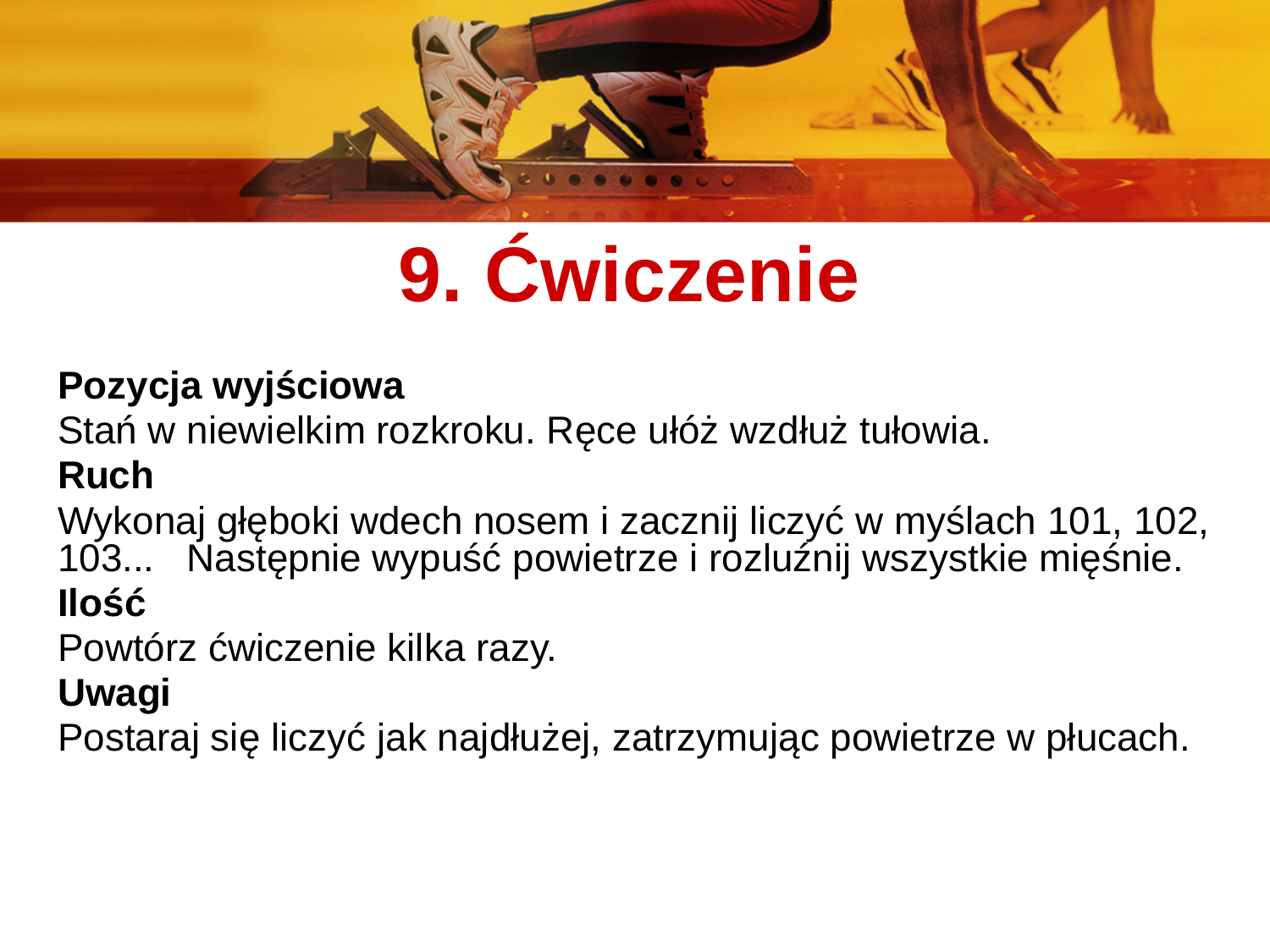

9. Ćwiczenie

Pozycja wyjściowa
Stań w niewielkim rozkroku. Ręce ułóż wzdłuż tułowia.
Ruch
Wykonaj głęboki wdech nosem i zacznij liczyć w myślach 101, 102, 103...   Następnie wypuść powietrze i rozluźnij wszystkie mięśnie.
Ilość
Powtórz ćwiczenie kilka razy.
Uwagi
Postaraj się liczyć jak najdłużej, zatrzymując powietrze w płucach.